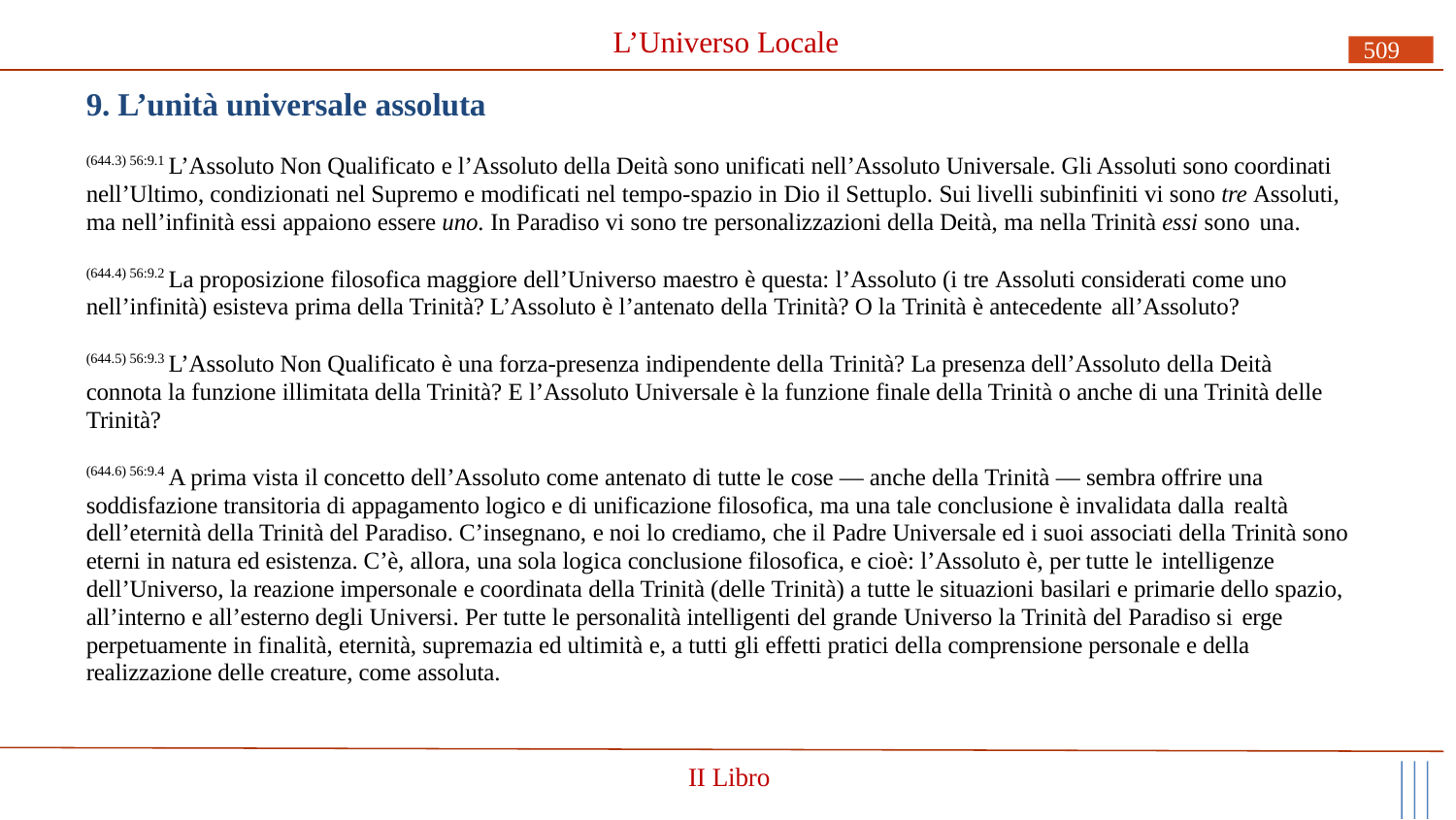

# L’Universo Locale
509

9. L’unità universale assoluta
(644.3) 56:9.1 L’Assoluto Non Qualificato e l’Assoluto della Deità sono unificati nell’Assoluto Universale. Gli Assoluti sono coordinati  nell’Ultimo, condizionati nel Supremo e modificati nel tempo-spazio in Dio il Settuplo. Sui livelli subinfiniti vi sono tre Assoluti,  ma nell’infinità essi appaiono essere uno. In Paradiso vi sono tre personalizzazioni della Deità, ma nella Trinità essi sono una.

(644.4) 56:9.2 La proposizione filosofica maggiore dell’Universo maestro è questa: l’Assoluto (i tre Assoluti considerati come uno  nell’infinità) esisteva prima della Trinità? L’Assoluto è l’antenato della Trinità? O la Trinità è antecedente all’Assoluto?

(644.5) 56:9.3 L’Assoluto Non Qualificato è una forza-presenza indipendente della Trinità? La presenza dell’Assoluto della Deità  connota la funzione illimitata della Trinità? E l’Assoluto Universale è la funzione finale della Trinità o anche di una Trinità delle  Trinità?

(644.6) 56:9.4 A prima vista il concetto dell’Assoluto come antenato di tutte le cose — anche della Trinità — sembra offrire una  soddisfazione transitoria di appagamento logico e di unificazione filosofica, ma una tale conclusione è invalidata dalla realtà
dell’eternità della Trinità del Paradiso. C’insegnano, e noi lo crediamo, che il Padre Universale ed i suoi associati della Trinità sono  eterni in natura ed esistenza. C’è, allora, una sola logica conclusione filosofica, e cioè: l’Assoluto è, per tutte le intelligenze
dell’Universo, la reazione impersonale e coordinata della Trinità (delle Trinità) a tutte le situazioni basilari e primarie dello spazio,  all’interno e all’esterno degli Universi. Per tutte le personalità intelligenti del grande Universo la Trinità del Paradiso si erge
perpetuamente in finalità, eternità, supremazia ed ultimità e, a tutti gli effetti pratici della comprensione personale e della  realizzazione delle creature, come assoluta.

II Libro